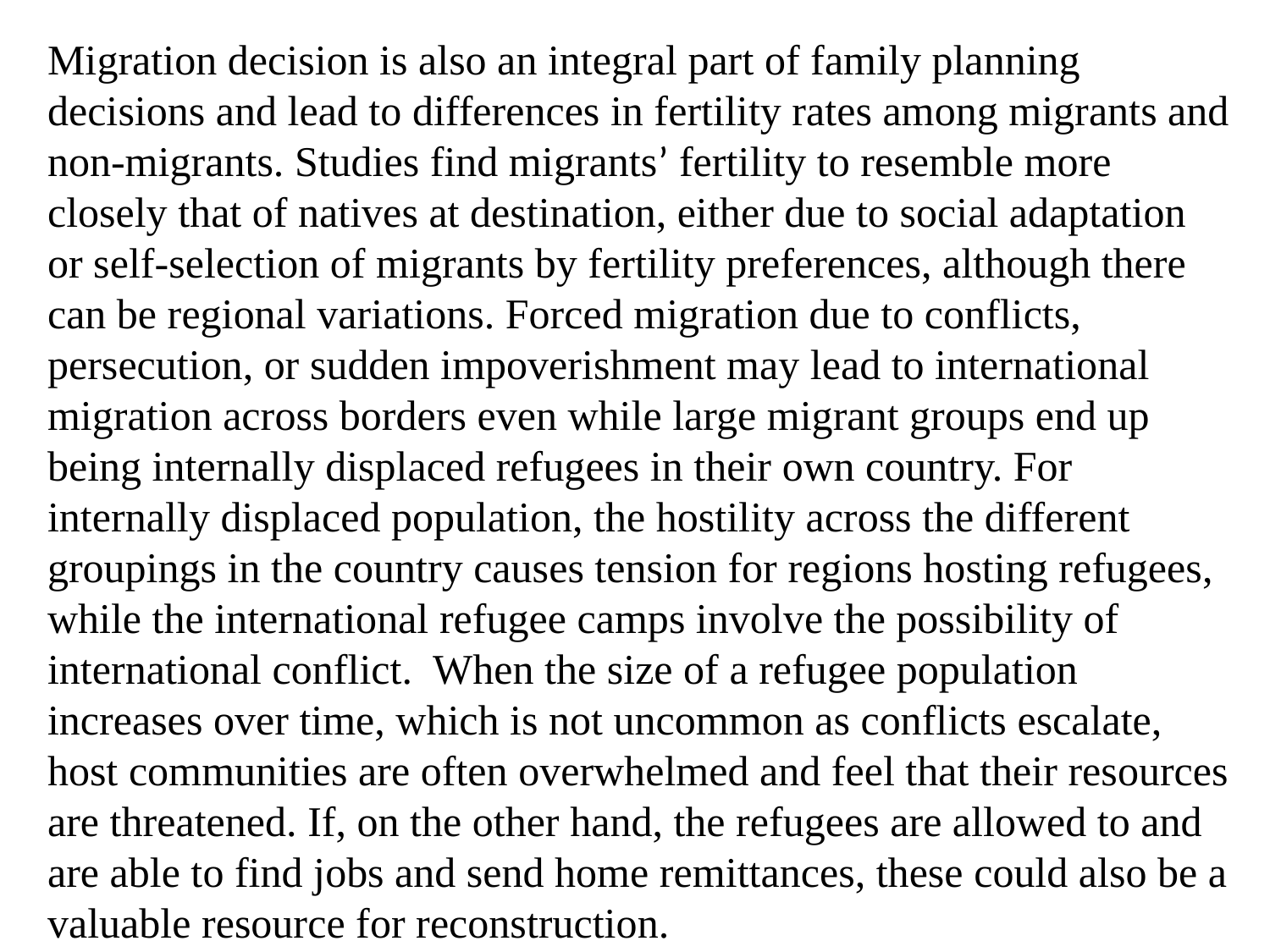

Migration decision is also an integral part of family planning decisions and lead to differences in fertility rates among migrants and non-migrants. Studies find migrants’ fertility to resemble more closely that of natives at destination, either due to social adaptation or self-selection of migrants by fertility preferences, although there can be regional variations. Forced migration due to conflicts, persecution, or sudden impoverishment may lead to international migration across borders even while large migrant groups end up being internally displaced refugees in their own country. For internally displaced population, the hostility across the different groupings in the country causes tension for regions hosting refugees, while the international refugee camps involve the possibility of international conflict.  When the size of a refugee population increases over time, which is not uncommon as conflicts escalate, host communities are often overwhelmed and feel that their resources are threatened. If, on the other hand, the refugees are allowed to and are able to find jobs and send home remittances, these could also be a valuable resource for reconstruction.